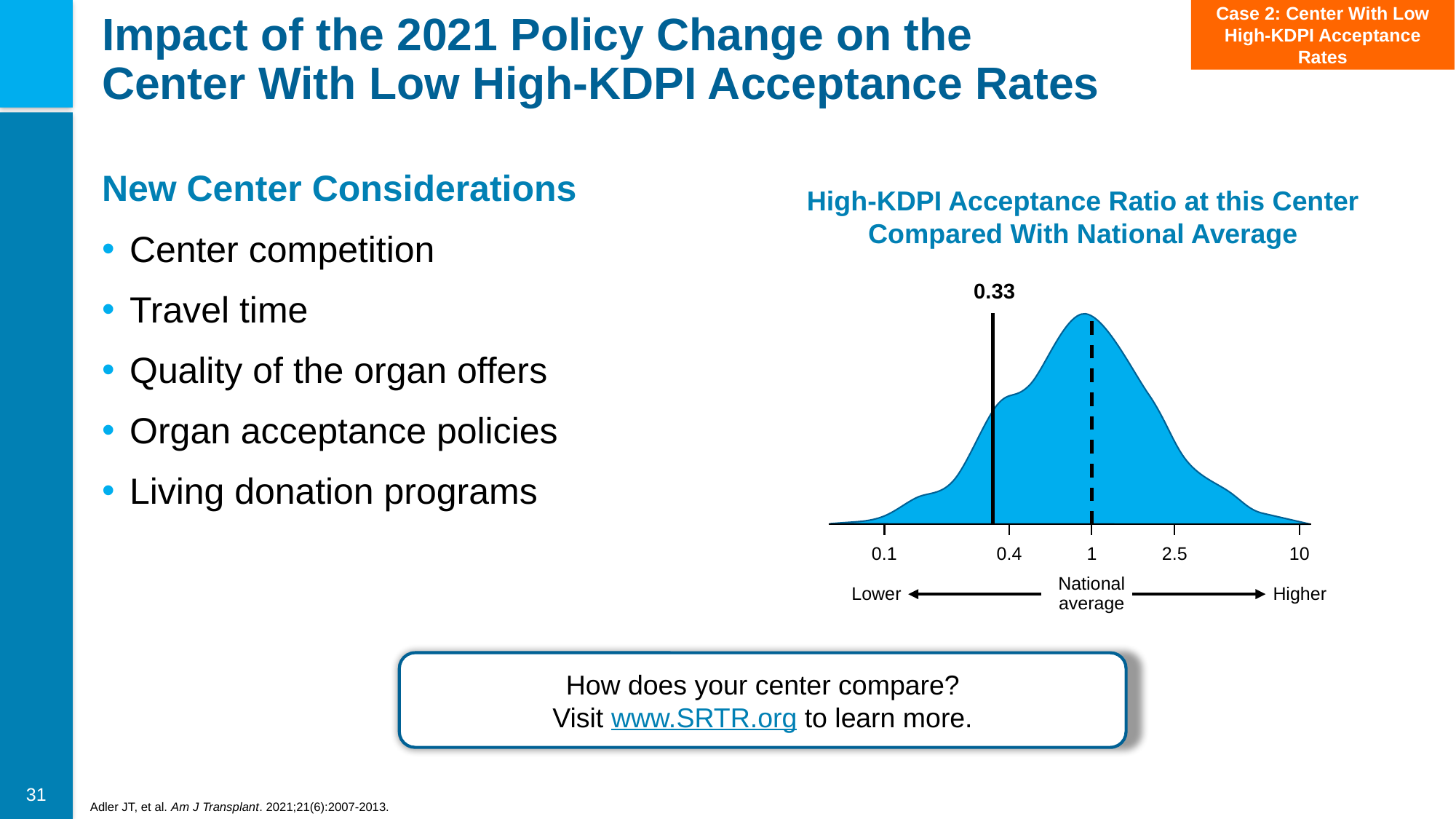

Case 2: Center With Low High-KDPI Acceptance Rates
# Impact of the 2021 Policy Change on the Center With Low High-KDPI Acceptance Rates
New Center Considerations
Center competition
Travel time
Quality of the organ offers
Organ acceptance policies
Living donation programs
High-KDPI Acceptance Ratio at this Center Compared With National Average
0.33

0.1
0.4
1
2.5
10
National
average
Lower
Higher
How does your center compare?
Visit www.SRTR.org to learn more.
Adler JT, et al. Am J Transplant. 2021;21(6):2007-2013.